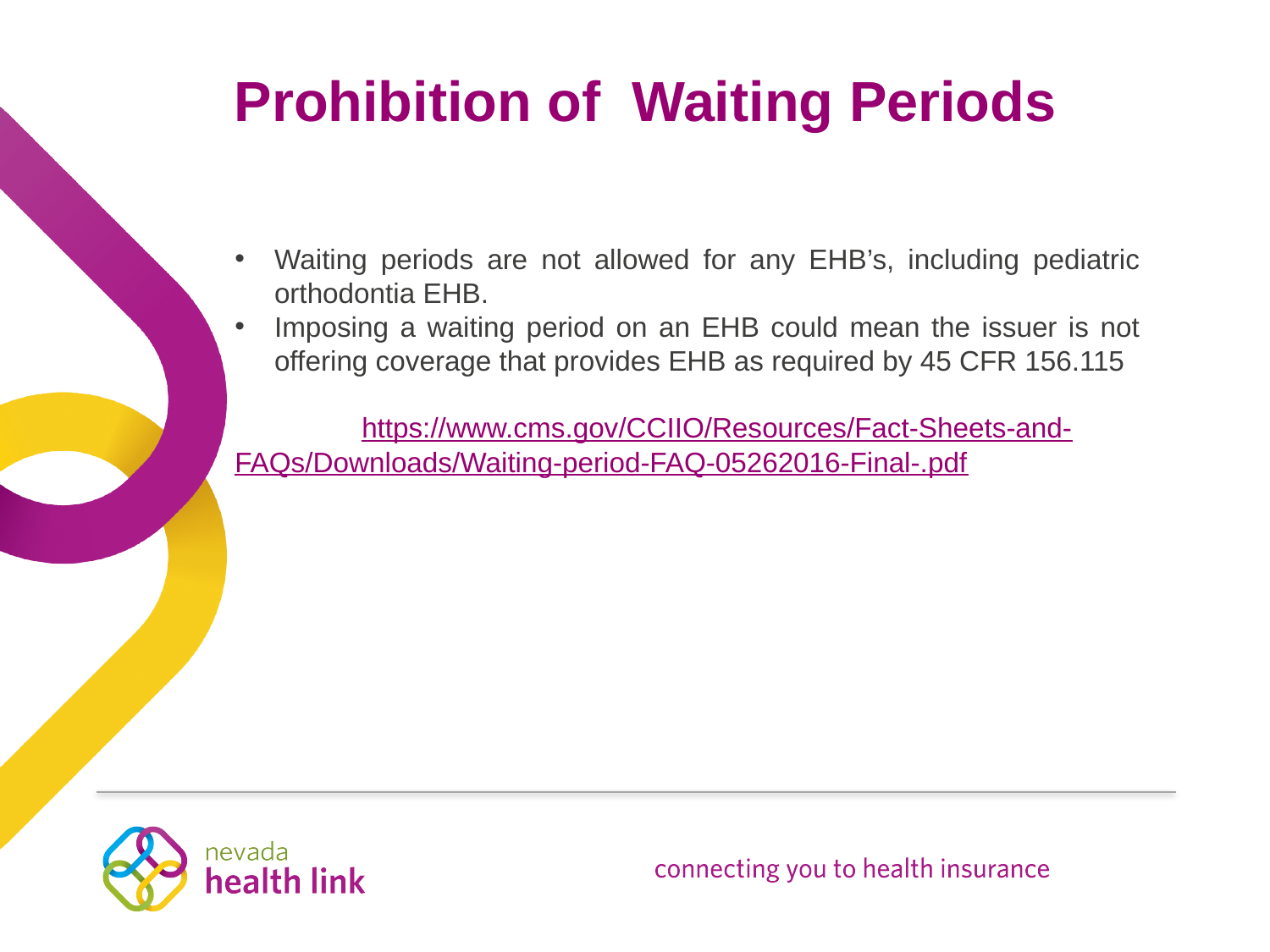

# Prohibition of  Waiting Periods

Waiting periods are not allowed for any EHB’s, including pediatric orthodontia EHB.
Imposing a waiting period on an EHB could mean the issuer is not offering coverage that provides EHB as required by 45 CFR 156.115

	https://www.cms.gov/CCIIO/Resources/Fact-Sheets-and-	FAQs/Downloads/Waiting-period-FAQ-05262016-Final-.pdf